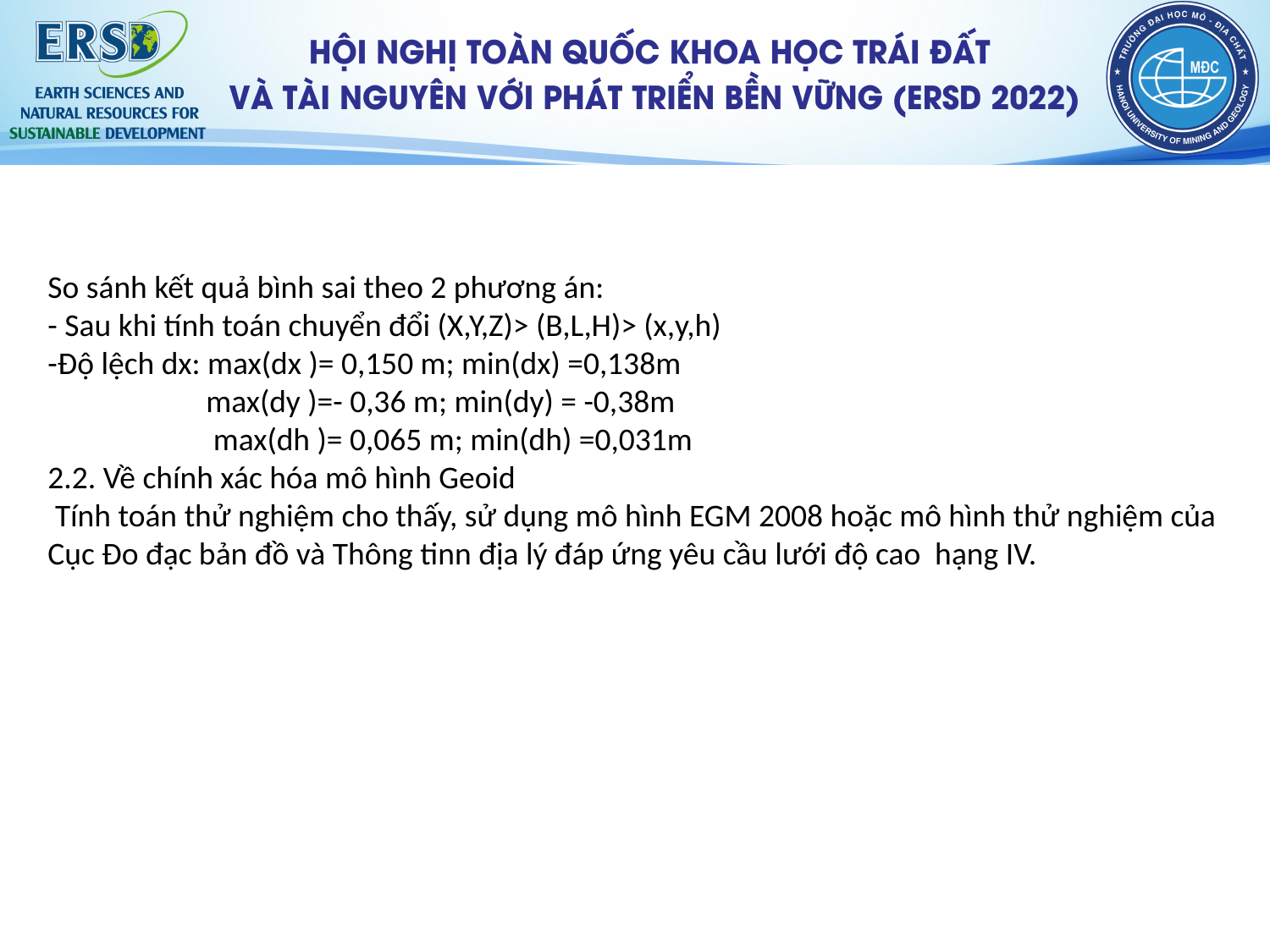

So sánh kết quả bình sai theo 2 phương án:
- Sau khi tính toán chuyển đổi (X,Y,Z)> (B,L,H)> (x,y,h)
-Độ lệch dx: max(dx )= 0,150 m; min(dx) =0,138m
                      max(dy )=- 0,36 m; min(dy) = -0,38m
                       max(dh )= 0,065 m; min(dh) =0,031m
2.2. Về chính xác hóa mô hình Geoid
 Tính toán thử nghiệm cho thấy, sử dụng mô hình EGM 2008 hoặc mô hình thử nghiệm của Cục Đo đạc bản đồ và Thông tinn địa lý đáp ứng yêu cầu lưới độ cao  hạng IV.